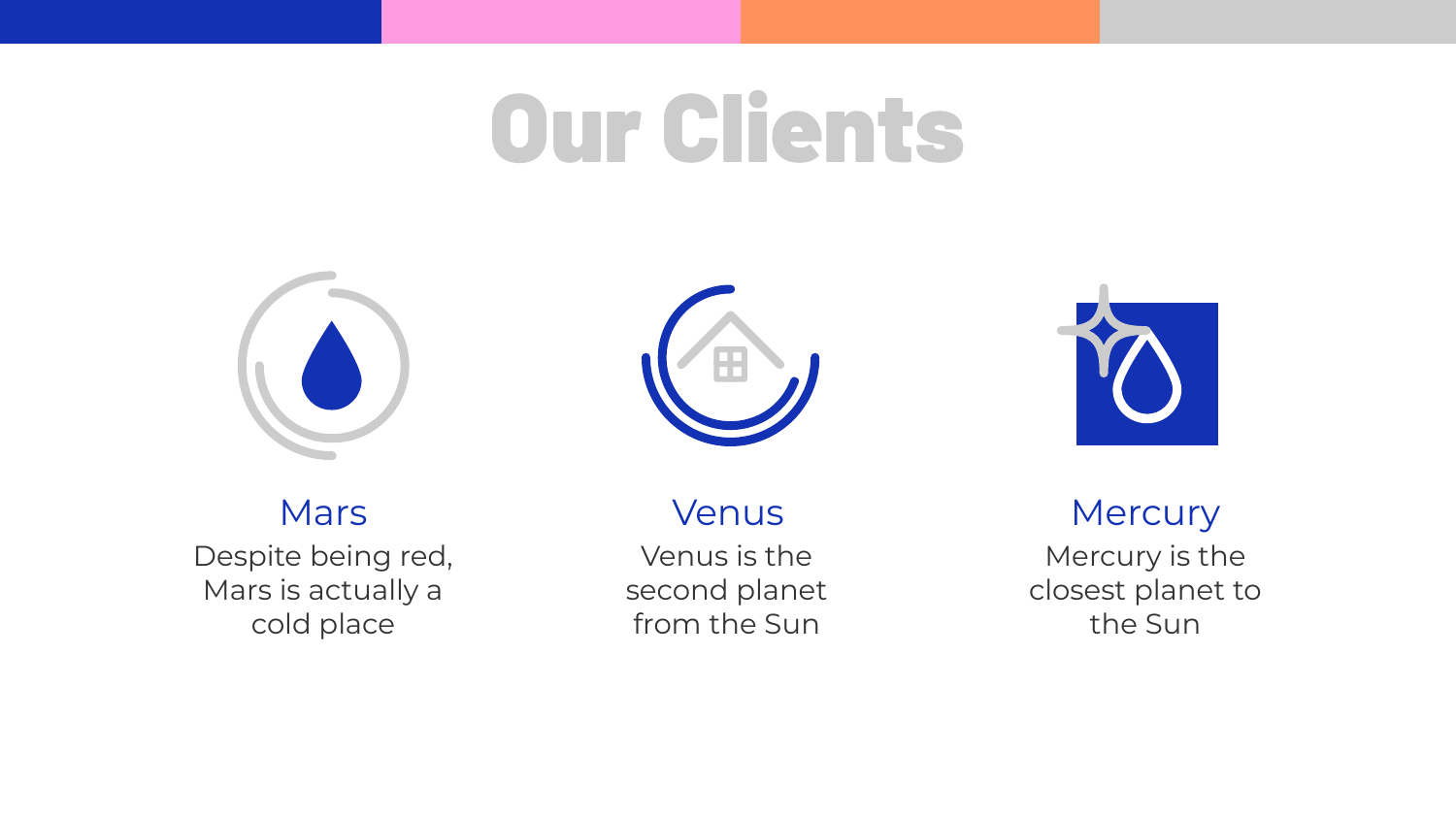

# Our Clients

Mars
Venus
Mercury
Despite being red, Mars is actually a cold place
Venus is the second planet from the Sun
Mercury is the closest planet to the Sun